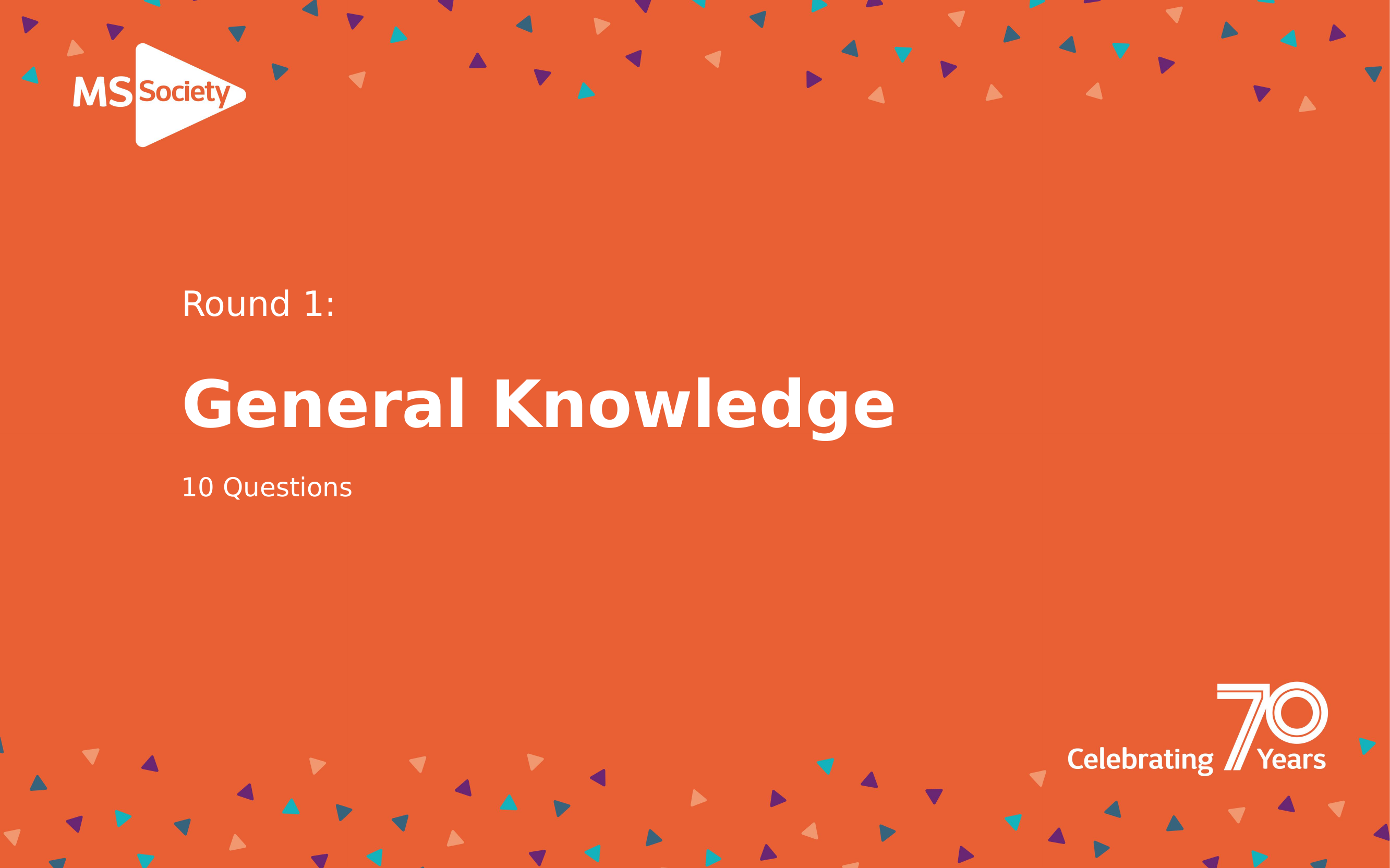

# Round 1: General Knowledge
10 Questions